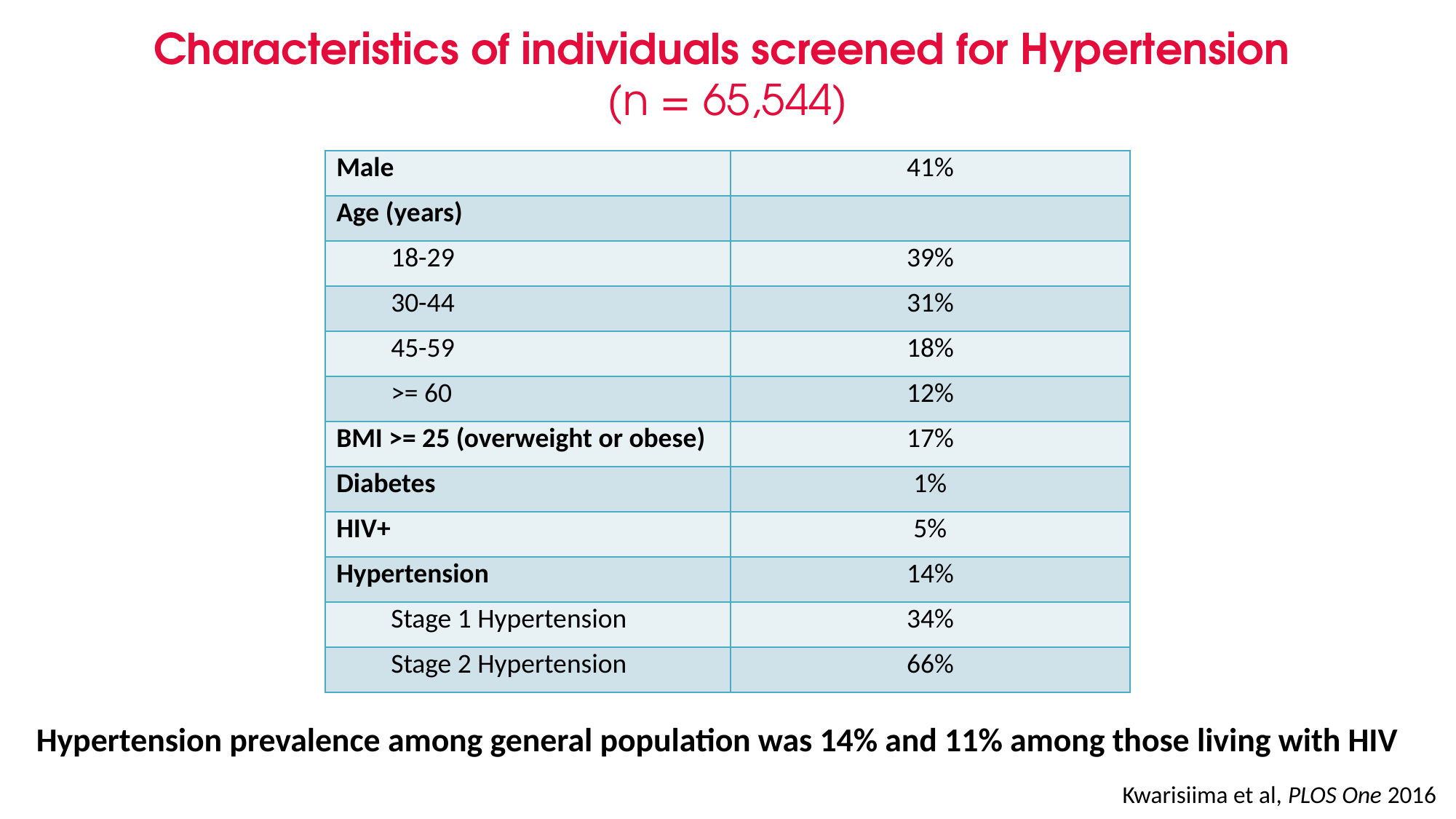

# Characteristics of individuals screened for Hypertension (n = 65,544)
| Male | 41% |
| --- | --- |
| Age (years) |  |
| 18-29 | 39% |
| 30-44 | 31% |
| 45-59 | 18% |
| >= 60 | 12% |
| BMI >= 25 (overweight or obese) | 17% |
| Diabetes | 1% |
| HIV+ | 5% |
| Hypertension | 14% |
| Stage 1 Hypertension | 34% |
| Stage 2 Hypertension | 66% |
Hypertension prevalence among general population was 14% and 11% among those living with HIV
Kwarisiima et al, PLOS One 2016